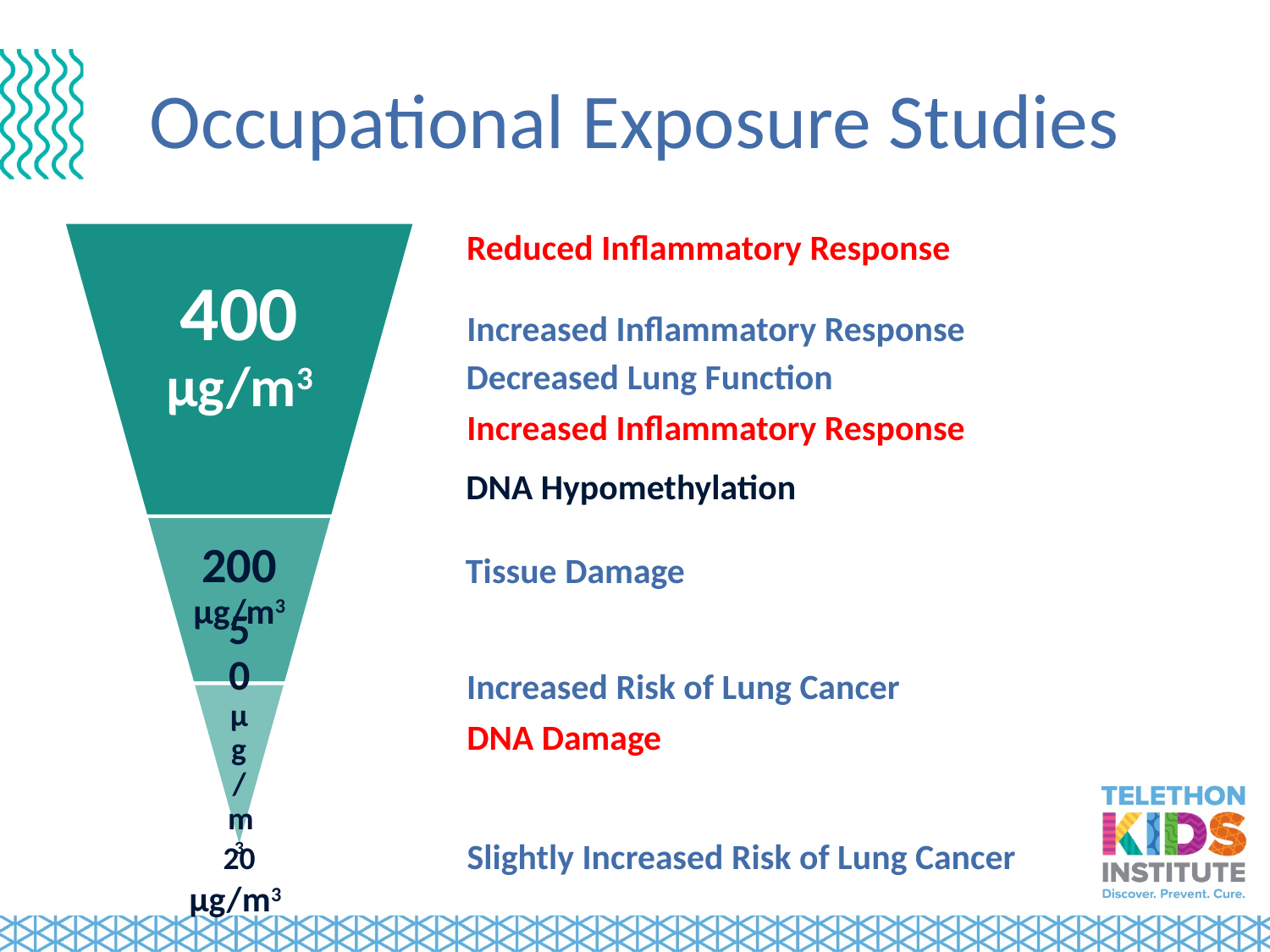

# Occupational Exposure Studies
Reduced Inflammatory Response
400 µg/m3
200 µg/m3
50 µg/m3
Increased Inflammatory Response
Decreased Lung Function
Increased Inflammatory Response
DNA Hypomethylation
Tissue Damage
Increased Risk of Lung Cancer
DNA Damage
20 µg/m3

Slightly Increased Risk of Lung Cancer